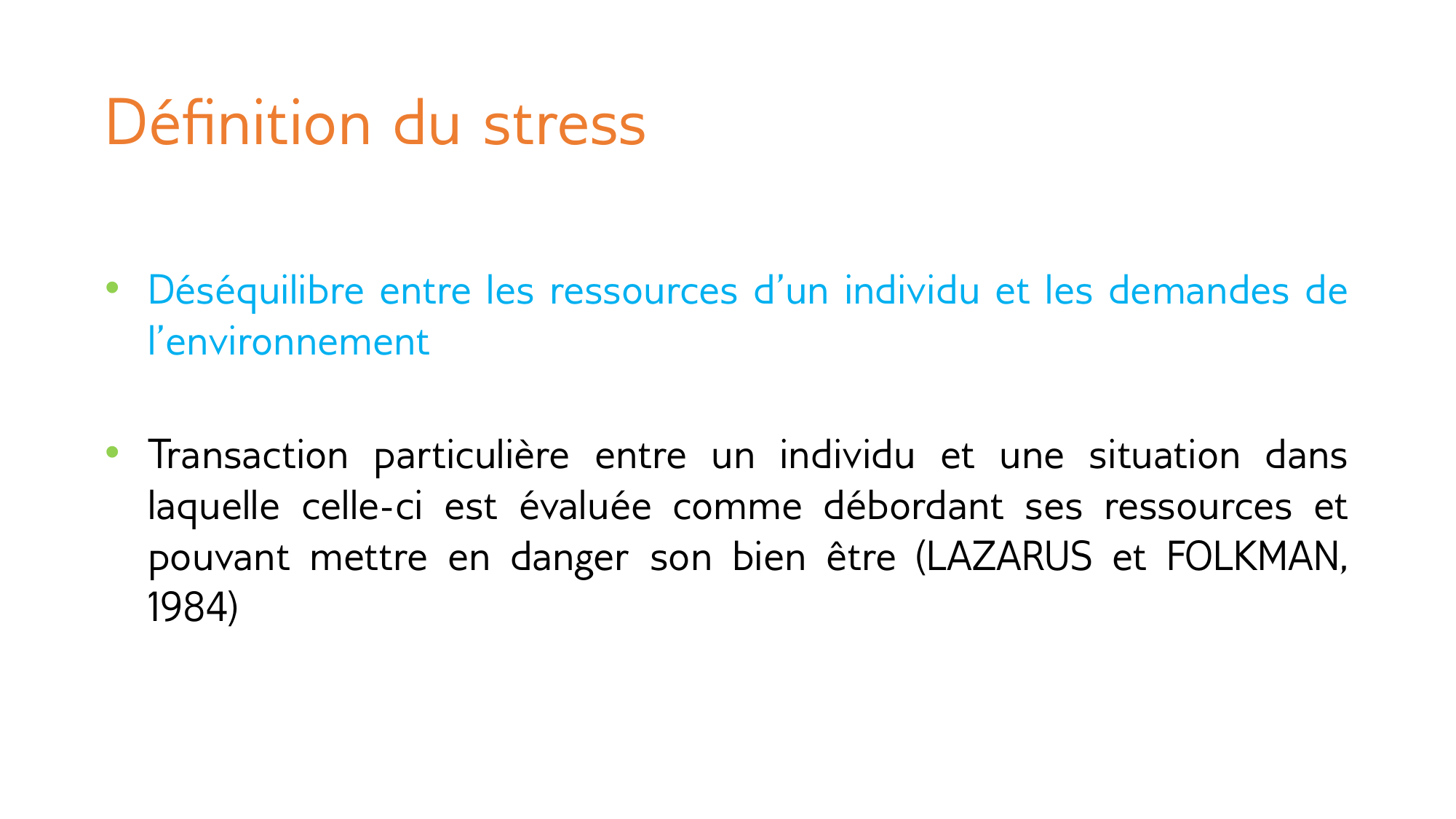

# Définition du stress
Déséquilibre entre les ressources d’un individu et les demandes de l’environnement

Transaction particulière entre un individu et une situation dans laquelle celle-ci est évaluée comme débordant ses ressources et pouvant mettre en danger son bien être (LAZARUS et FOLKMAN, 1984)